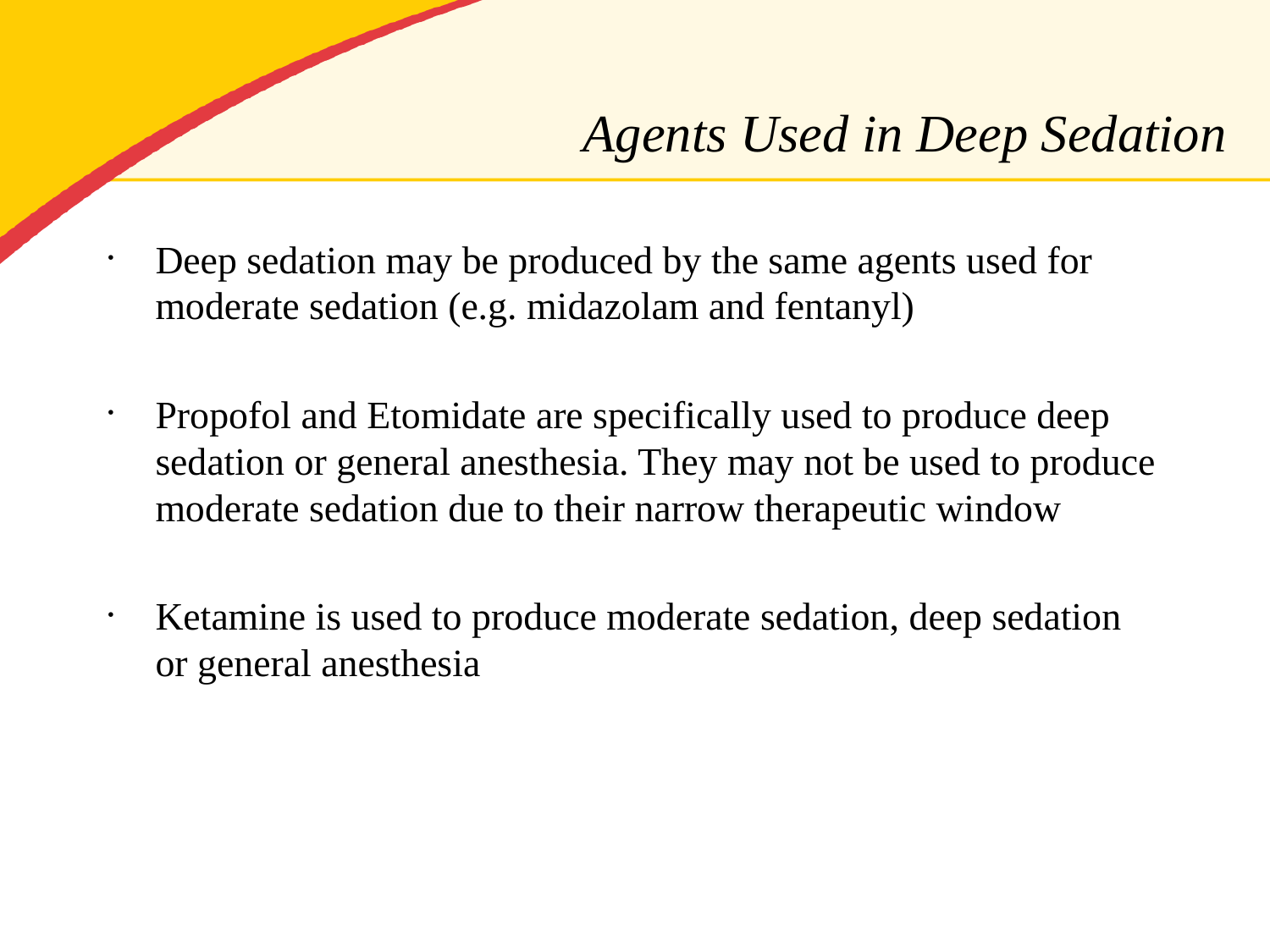

# Agents Used in Deep Sedation
Deep sedation may be produced by the same agents used for moderate sedation (e.g. midazolam and fentanyl)

Propofol and Etomidate are specifically used to produce deep sedation or general anesthesia. They may not be used to produce moderate sedation due to their narrow therapeutic window

Ketamine is used to produce moderate sedation, deep sedation or general anesthesia